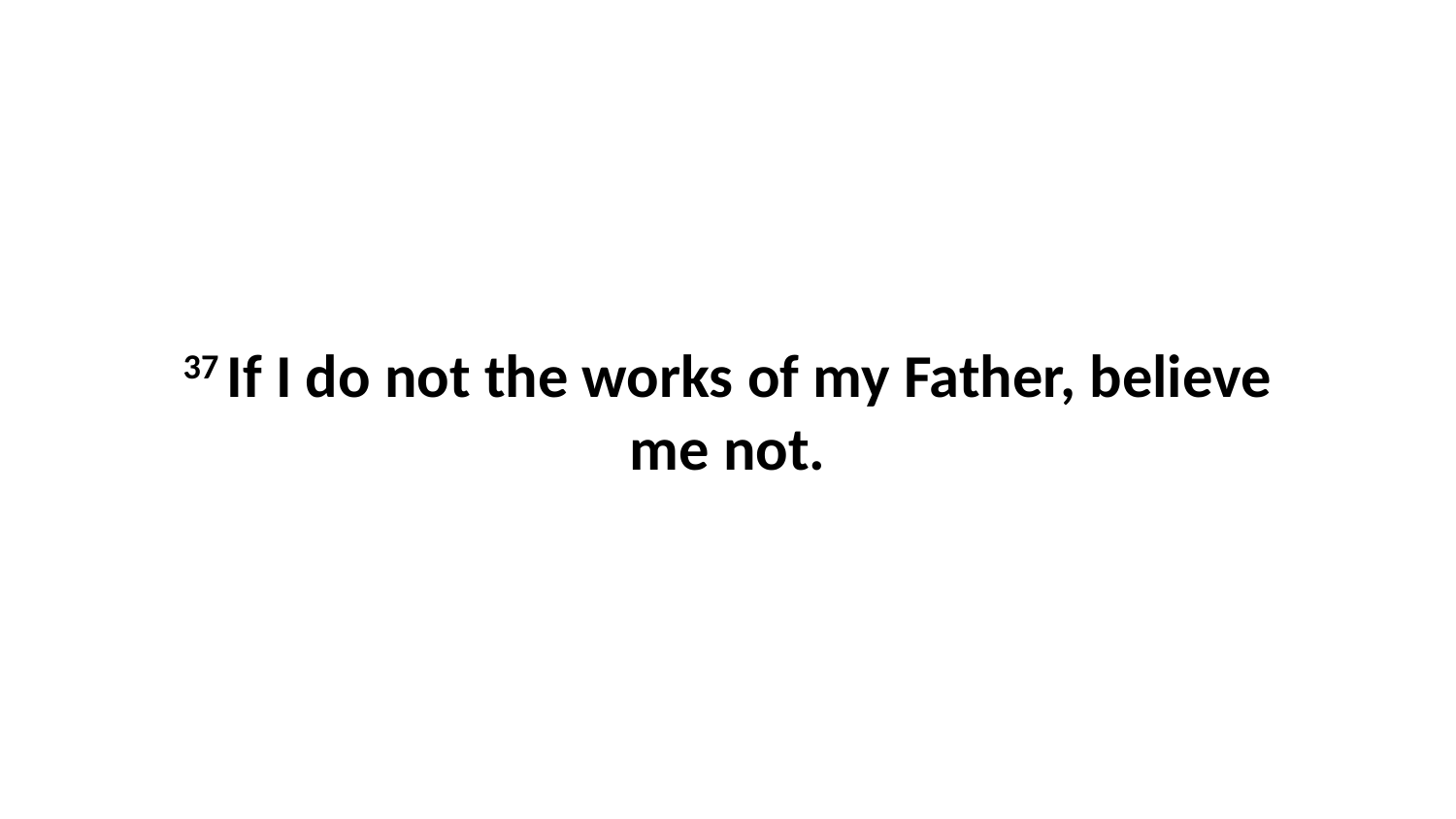

37 If I do not the works of my Father, believe me not.